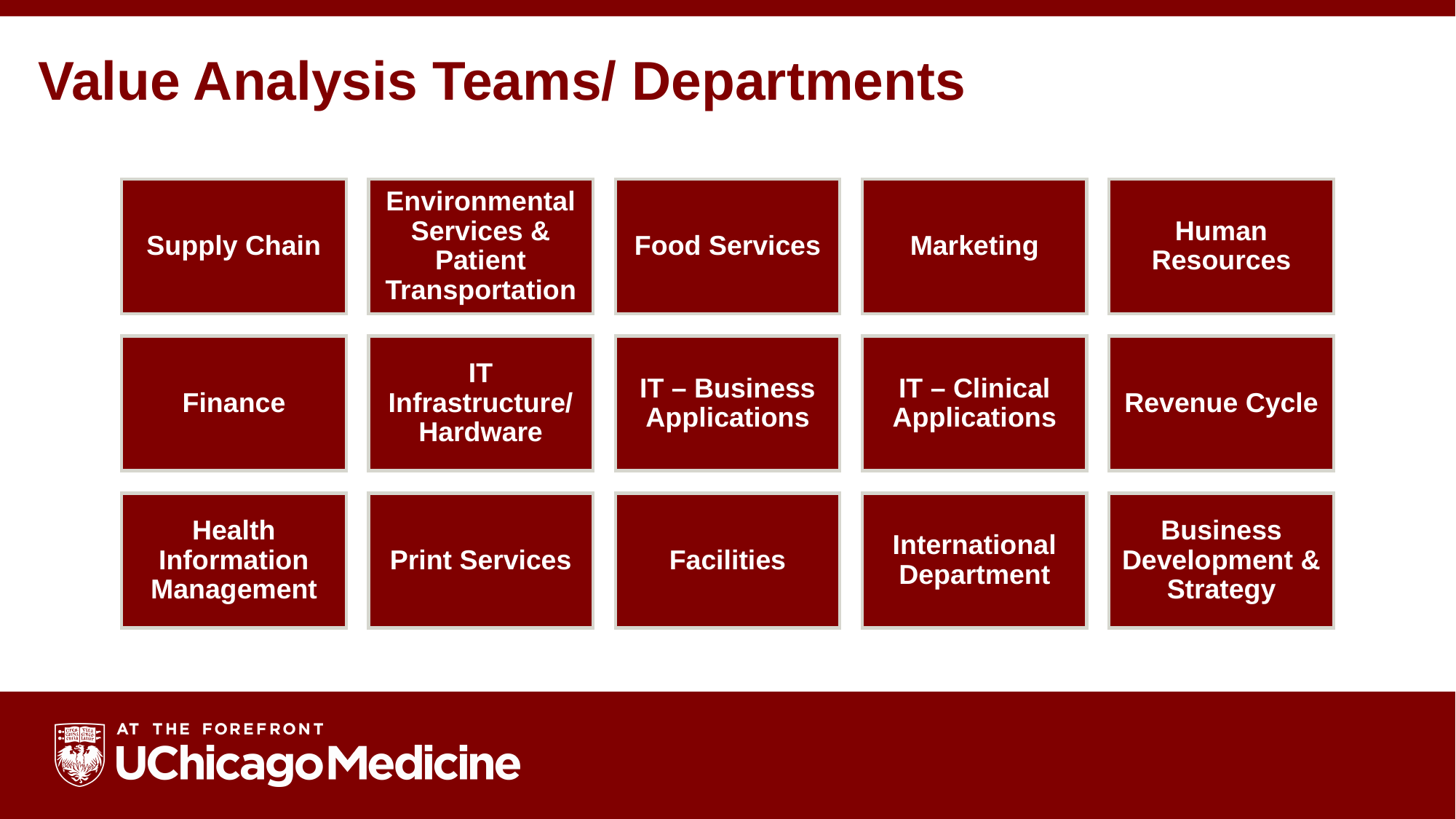

# Value Analysis Teams/ Departments
Supply Chain
Environmental Services & Patient Transportation
Food Services
Marketing
Human Resources
Finance
IT Infrastructure/ Hardware
IT – Business Applications
IT – Clinical Applications
Revenue Cycle
Health Information Management
Print Services
Facilities
International Department
Business Development & Strategy